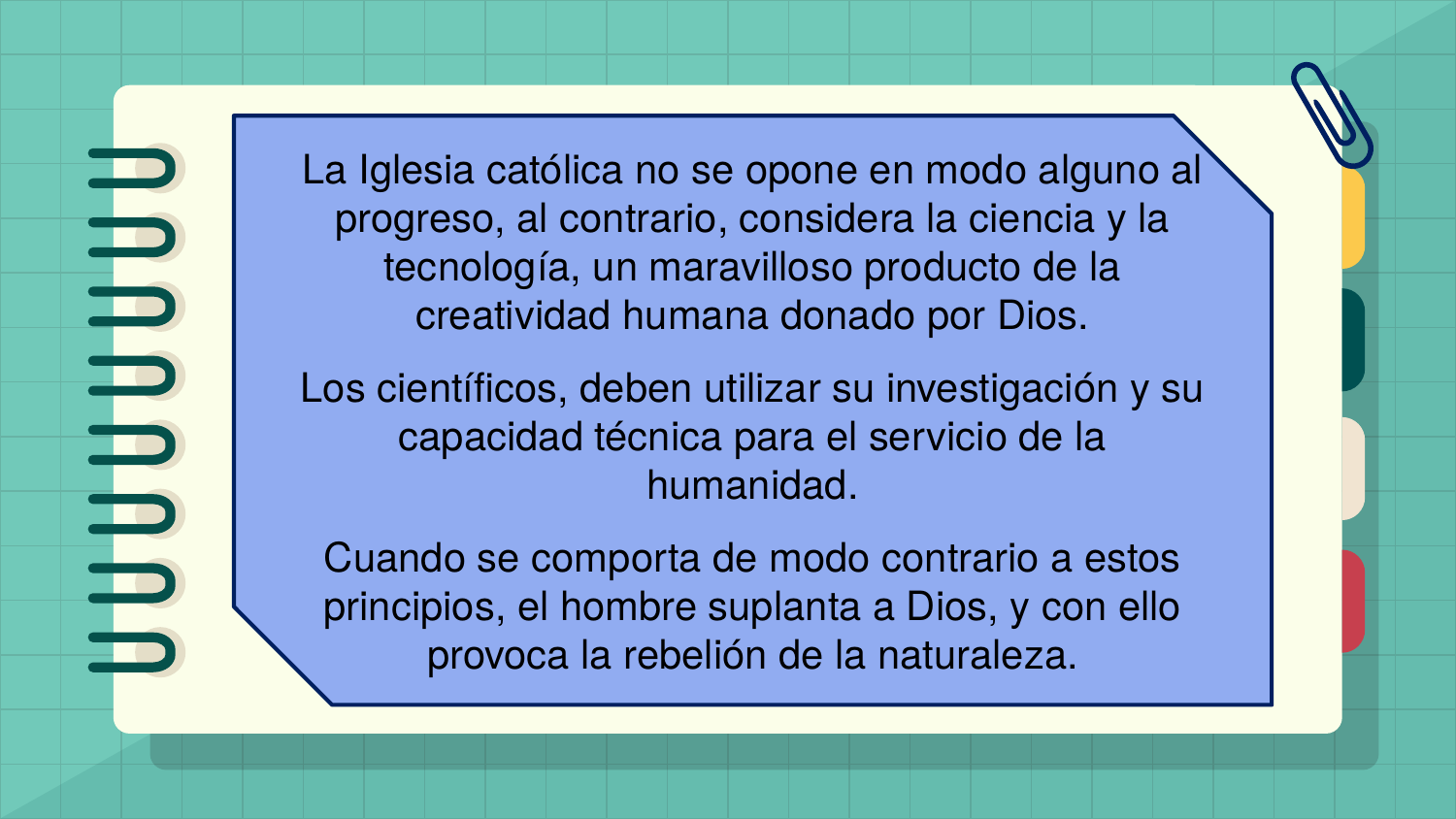

La Iglesia católica no se opone en modo alguno al progreso, al contrario, considera la ciencia y la tecnología, un maravilloso producto de la creatividad humana donado por Dios.

Los científicos, deben utilizar su investigación y su capacidad técnica para el servicio de la humanidad.

Cuando se comporta de modo contrario a estos principios, el hombre suplanta a Dios, y con ello provoca la rebelión de la naturaleza.